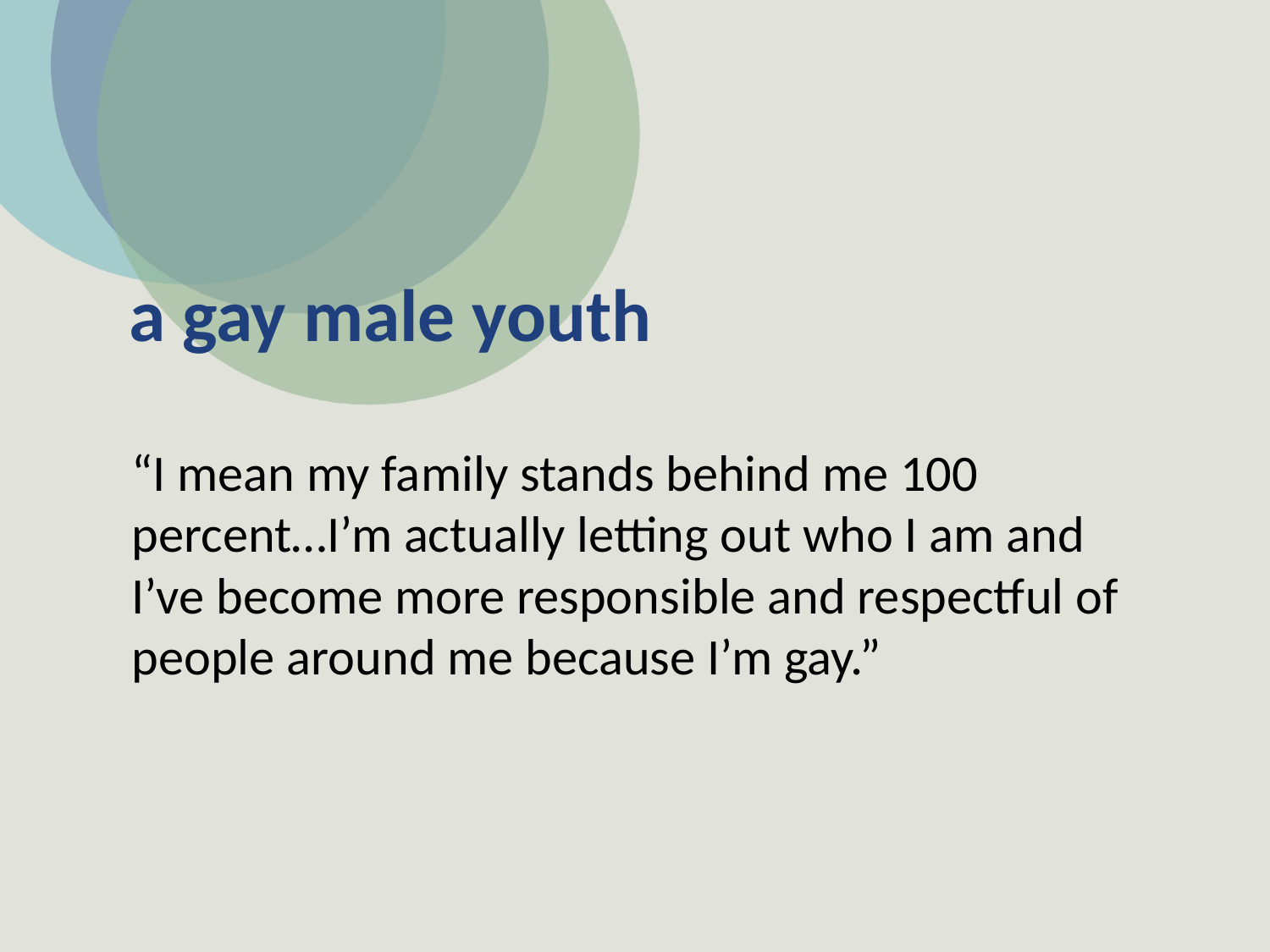

# a gay male youth
“I mean my family stands behind me 100 percent…I’m actually letting out who I am and I’ve become more responsible and respectful of people around me because I’m gay.”